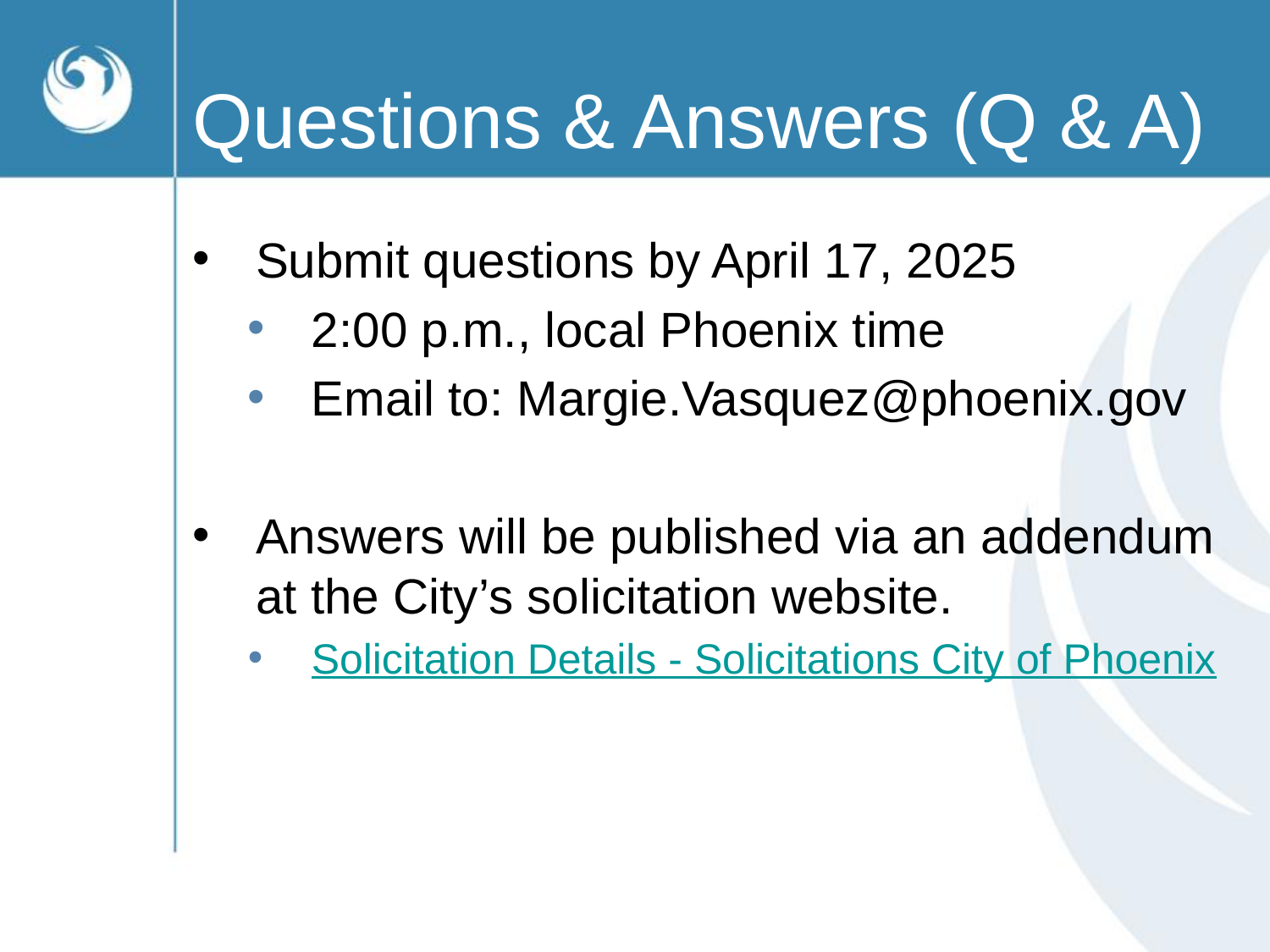

# Questions & Answers (Q & A)
Submit questions by April 17, 2025
2:00 p.m., local Phoenix time
Email to: Margie.Vasquez@phoenix.gov

Answers will be published via an addendum at the City’s solicitation website.
Solicitation Details - Solicitations City of Phoenix